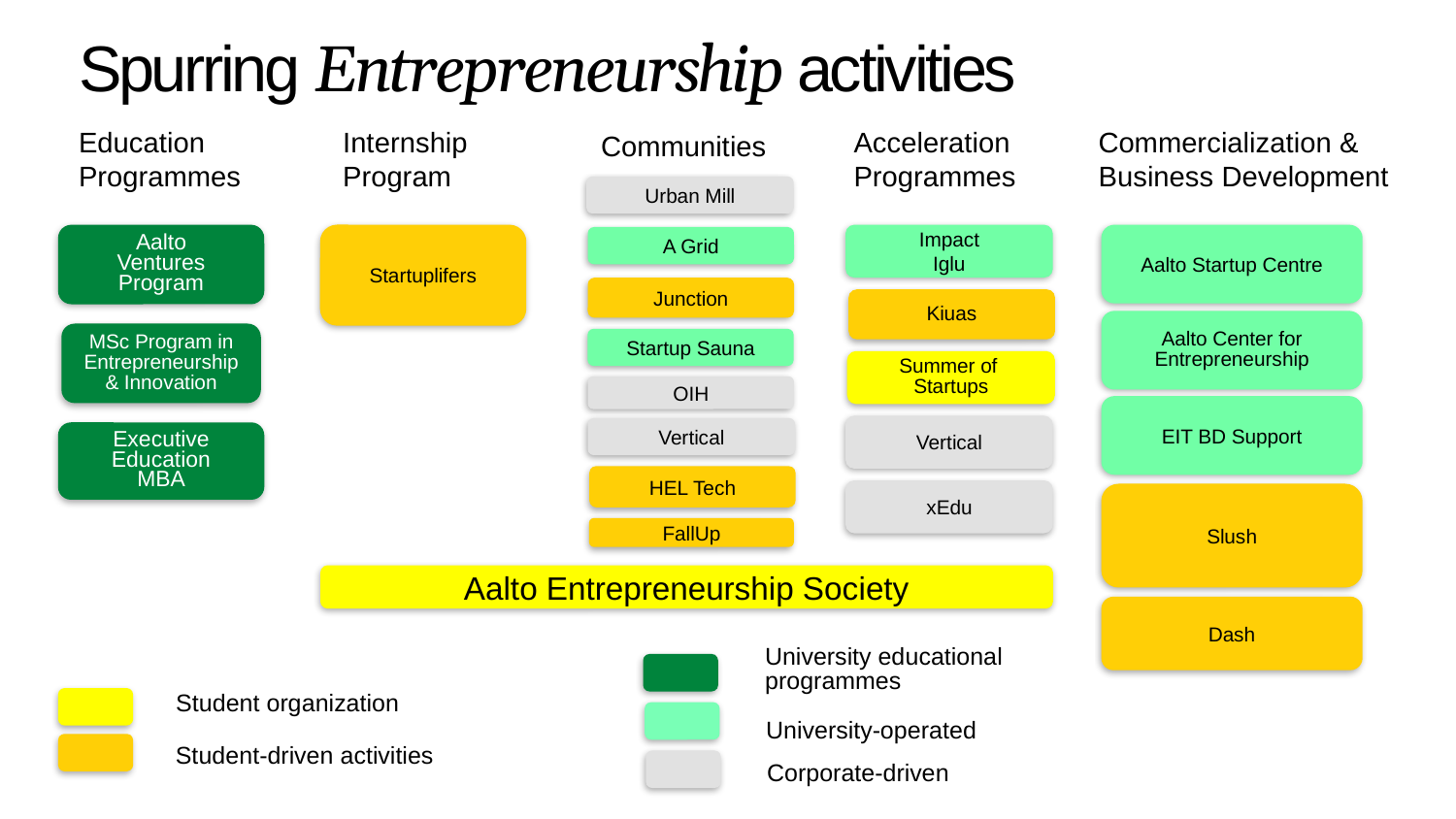

Spurring Entrepreneurship activities
Education
Programmes
Internship
Program
Acceleration
Programmes
Commercialization &
Business Development
Communities
Urban Mill
Startuplifers
Aalto
Ventures
Program
Aalto Startup Centre
Impact
Iglu
A Grid
Junction
Kiuas
Aalto Center for Entrepreneurship
MSc Program in Entrepreneurship & Innovation
Startup Sauna
Summer of
Startups
OIH
EIT BD Support
Vertical
Vertical
Executive
Education
MBA
HEL Tech
xEdu
Slush
FallUp
Aalto Entrepreneurship Society
Dash
University educational
programmes

Student organization

University-operated

Student-driven activities
Corporate-driven